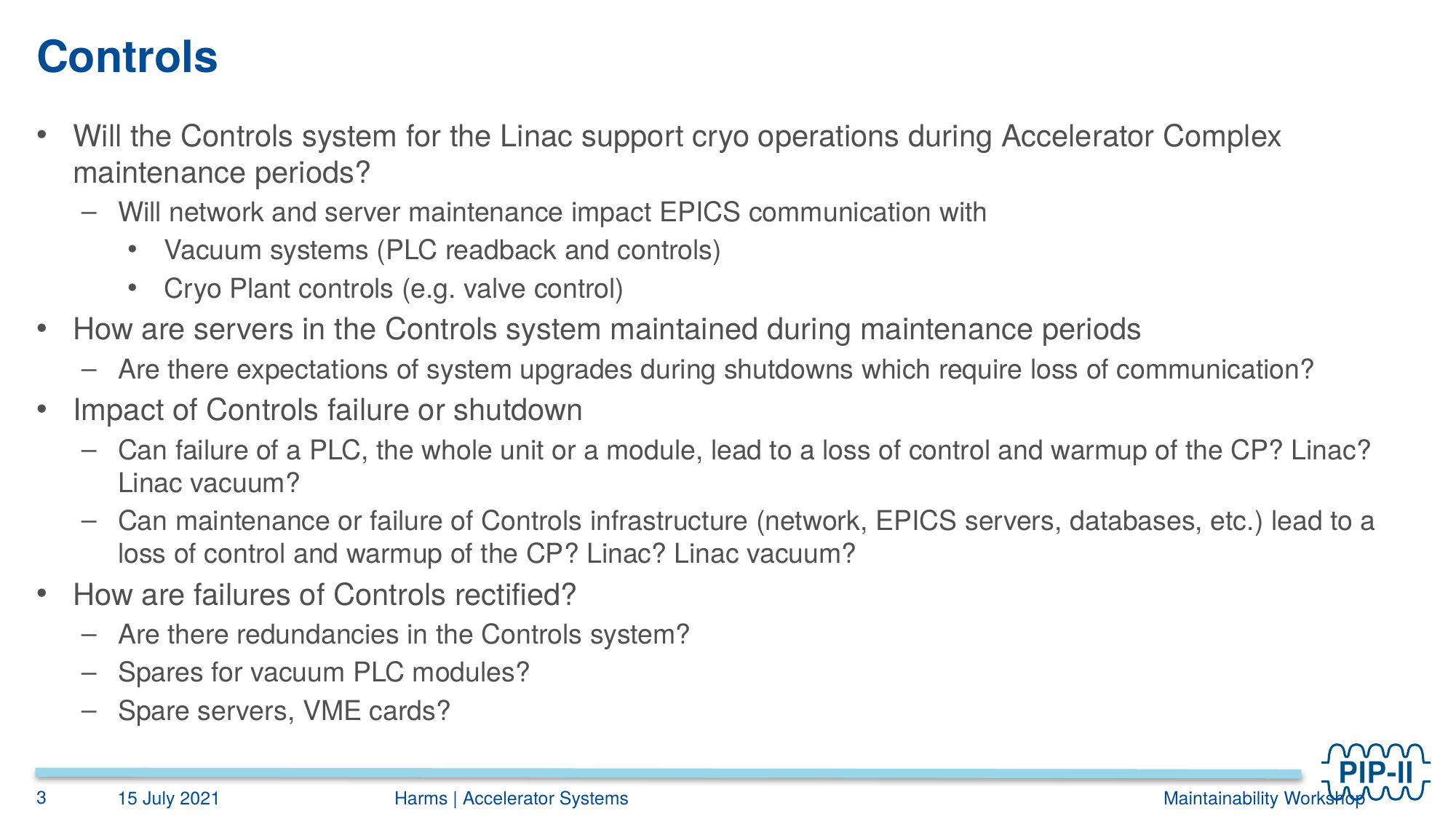

# Controls
Will the Controls system for the Linac support cryo operations during Accelerator Complex maintenance periods?
Will network and server maintenance impact EPICS communication with
Vacuum systems (PLC readback and controls)
Cryo Plant controls (e.g. valve control)
How are servers in the Controls system maintained during maintenance periods
Are there expectations of system upgrades during shutdowns which require loss of communication?
Impact of Controls failure or shutdown
Can failure of a PLC, the whole unit or a module, lead to a loss of control and warmup of the CP? Linac? Linac vacuum?
Can maintenance or failure of Controls infrastructure (network, EPICS servers, databases, etc.) lead to a loss of control and warmup of the CP? Linac? Linac vacuum?
How are failures of Controls rectified?
Are there redundancies in the Controls system?
Spares for vacuum PLC modules?
Spare servers, VME cards?
3
15 July 2021
Harms | Accelerator Systems					 Maintainability Workshop